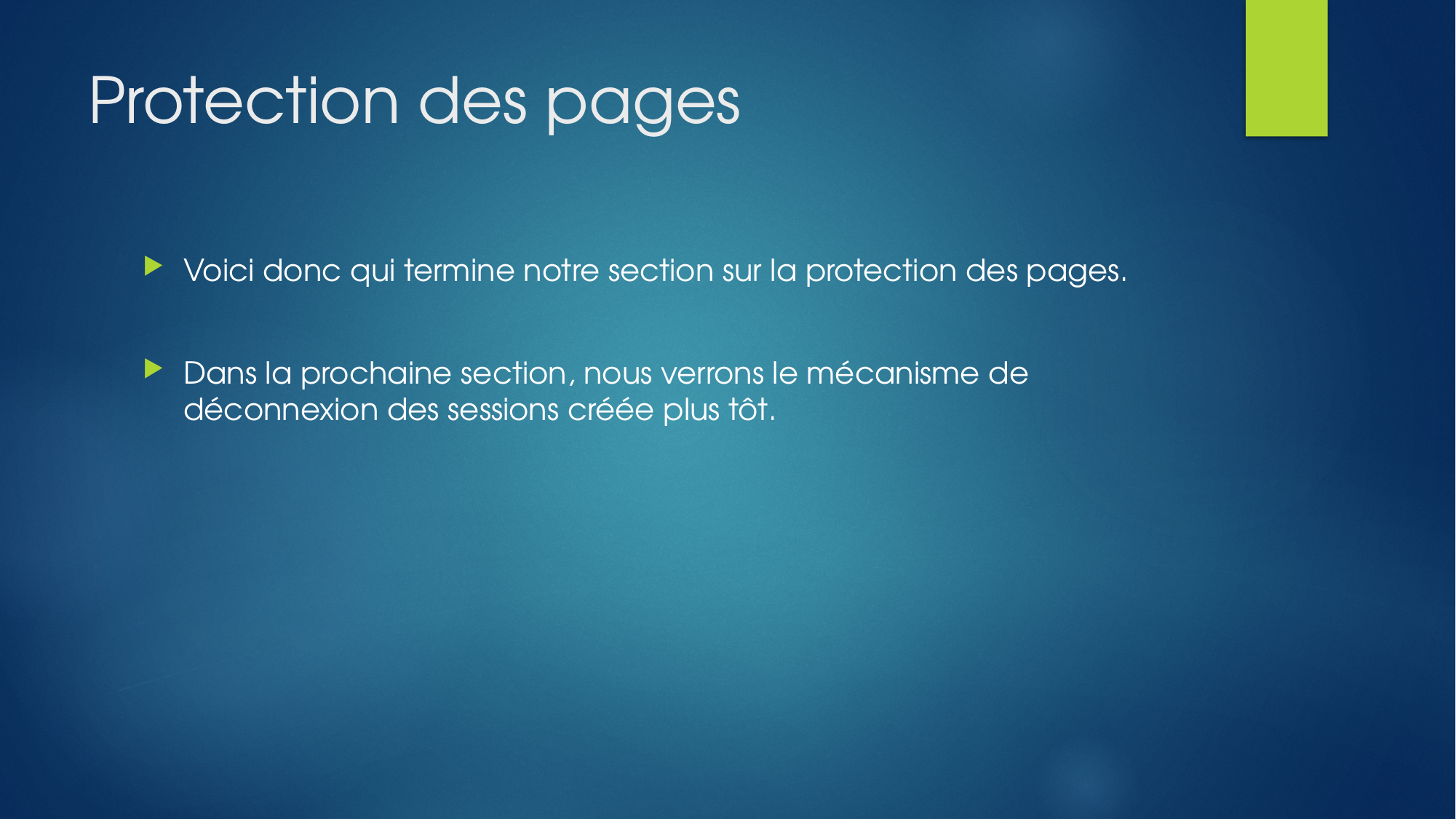

# Protection des pages
Voici donc qui termine notre section sur la protection des pages.

Dans la prochaine section, nous verrons le mécanisme de déconnexion des sessions créée plus tôt.